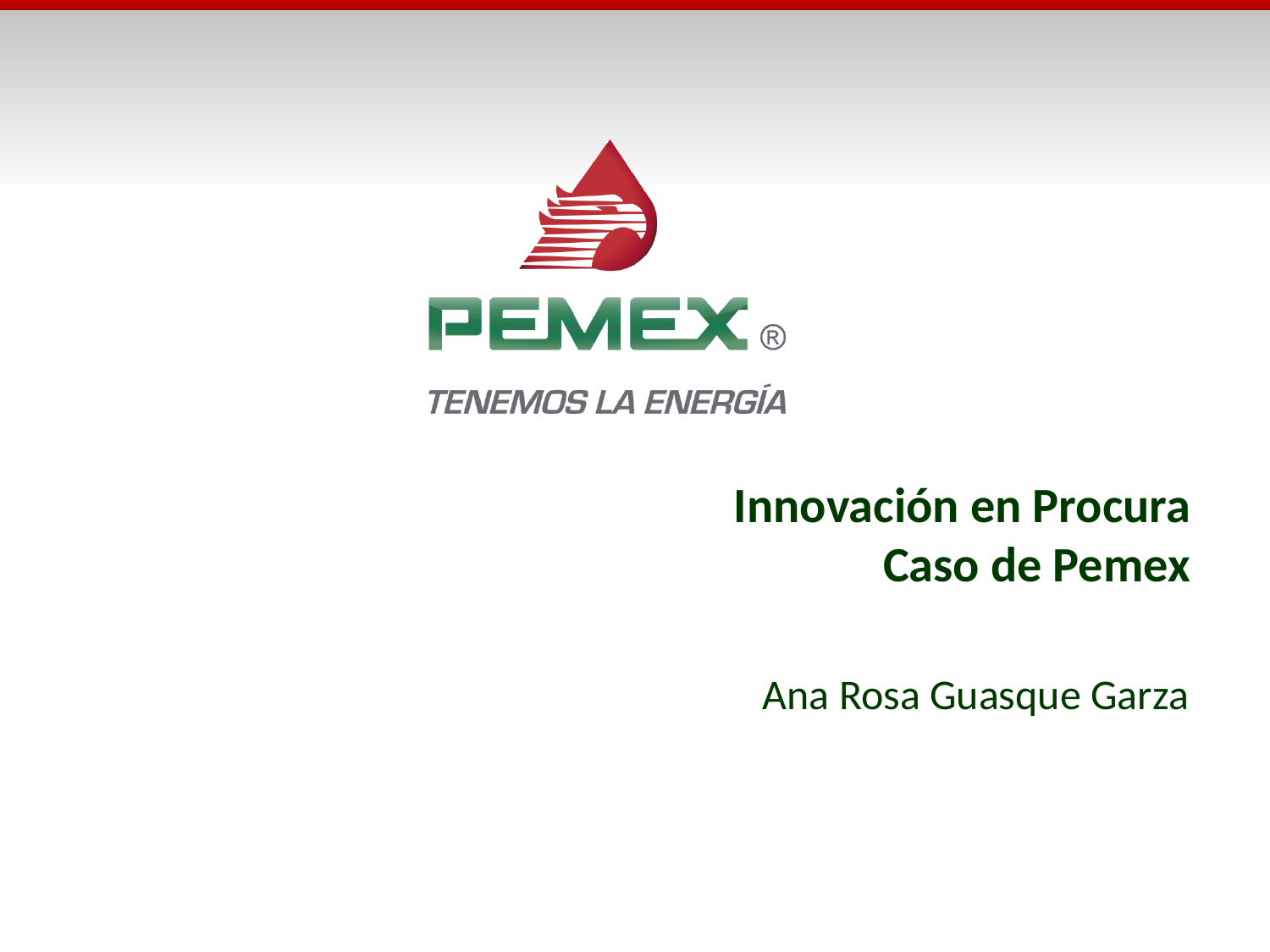

# Innovación en Procura Caso de Pemex
Ana Rosa Guasque Garza